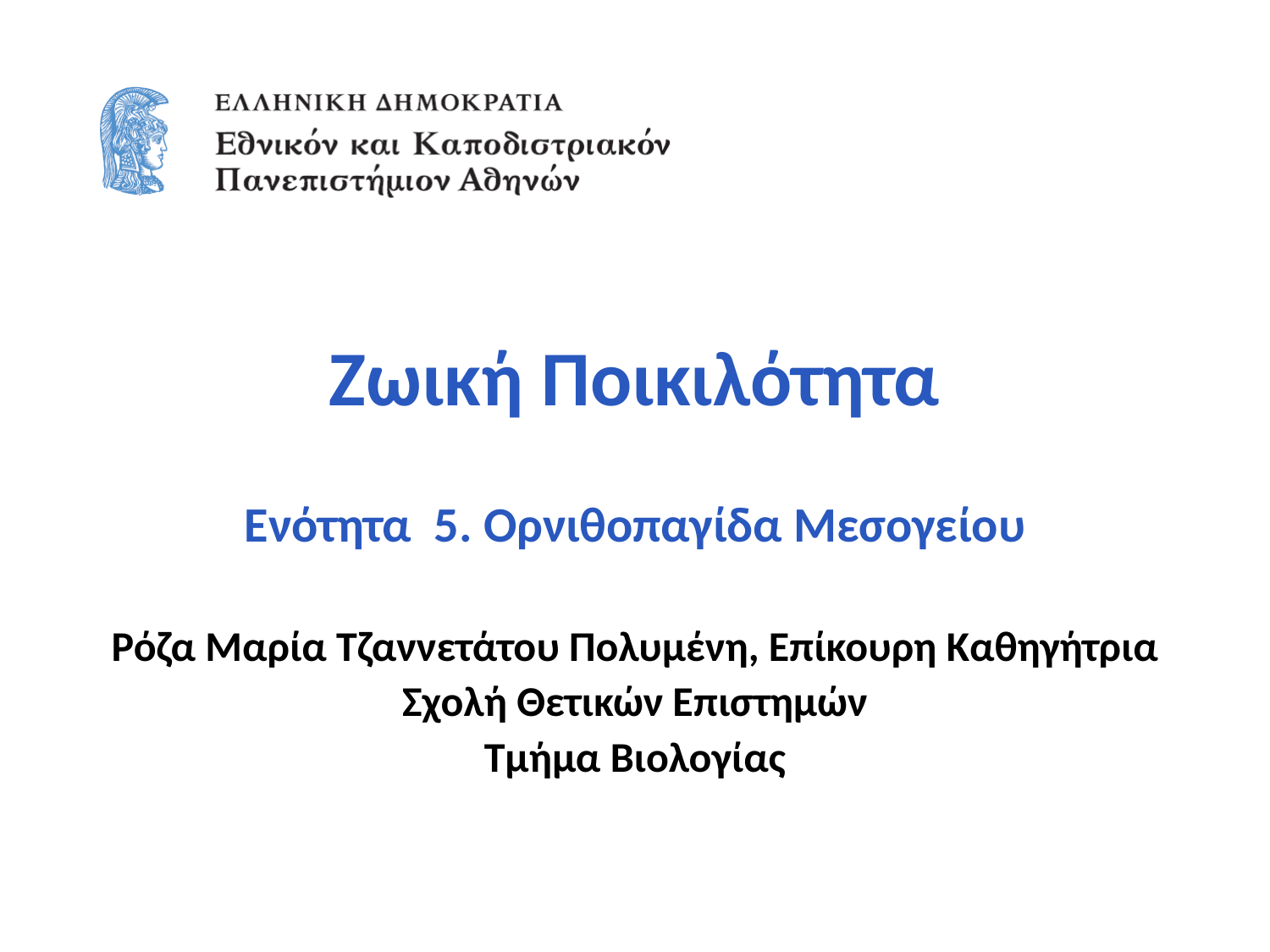

# Ζωική Ποικιλότητα
Ενότητα  5. Ορνιθοπαγίδα Μεσογείου

Ρόζα Μαρία Τζαννετάτου Πολυμένη, Επίκουρη Καθηγήτρια
Σχολή Θετικών Επιστημών
Τμήμα Βιολογίας